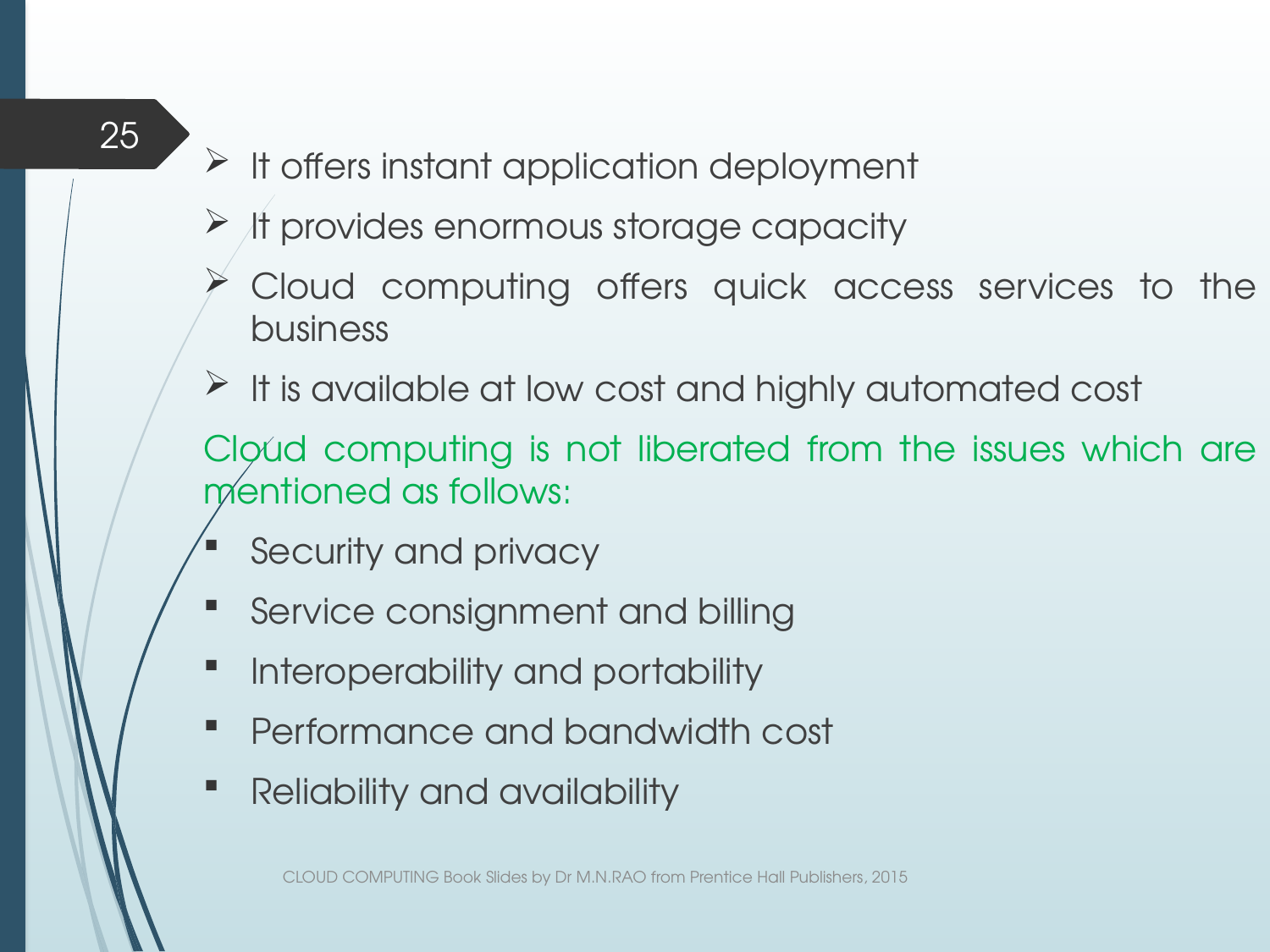

25
It offers instant application deployment
It provides enormous storage capacity
Cloud computing offers quick access services to the business
It is available at low cost and highly automated cost
Cloud computing is not liberated from the issues which are mentioned as follows:
Security and privacy
Service consignment and billing
Interoperability and portability
Performance and bandwidth cost
Reliability and availability
CLOUD COMPUTING Book Slides by Dr M.N.RAO from Prentice Hall Publishers, 2015